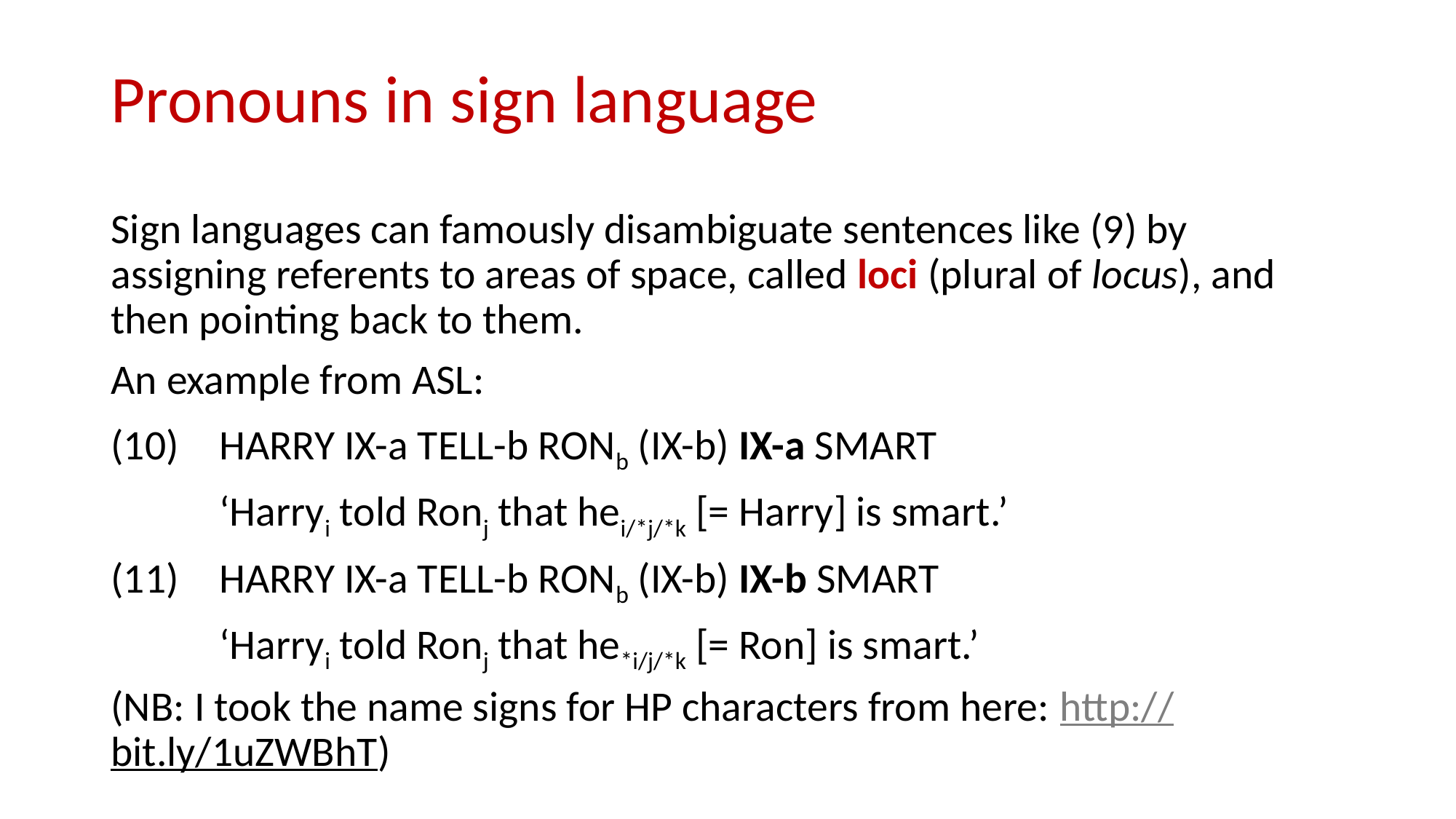

# Pronouns in sign language
Sign languages can famously disambiguate sentences like (9) by assigning referents to areas of space, called loci (plural of locus), and then pointing back to them.
An example from ASL:
(10)	HARRY IX-a TELL-b RONb (IX-b) IX-a SMART
							‘Harryi told Ronj that hei/*j/*k [= Harry] is smart.’
(11)	HARRY IX-a TELL-b RONb (IX-b) IX-b SMART
							‘Harryi told Ronj that he*i/j/*k [= Ron] is smart.’
(NB: I took the name signs for HP characters from here: http://bit.ly/1uZWBhT)